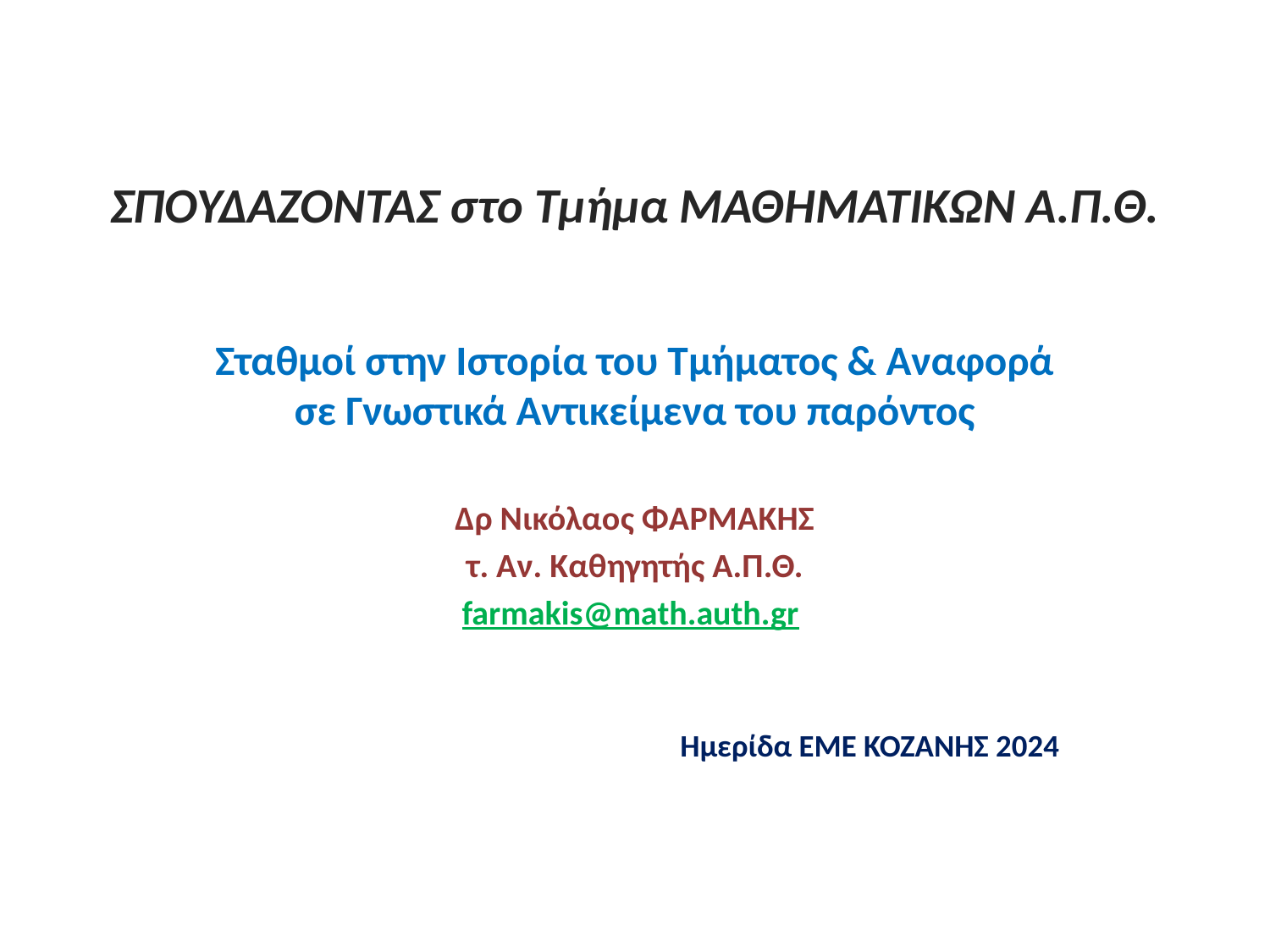

# ΣΠΟΥΔΑΖΟΝΤΑΣ στο Τμήμα ΜΑΘΗΜΑΤΙΚΩΝ Α.Π.Θ.
Σταθμοί στην Ιστορία του Τμήματος & Αναφορά σε Γνωστικά Αντικείμενα του παρόντος

Δρ Νικόλαος ΦΑΡΜΑΚΗΣ
τ. Αν. Καθηγητής Α.Π.Θ.
farmakis@math.auth.gr

Ημερίδα ΕΜΕ ΚΟΖΑΝΗΣ 2024